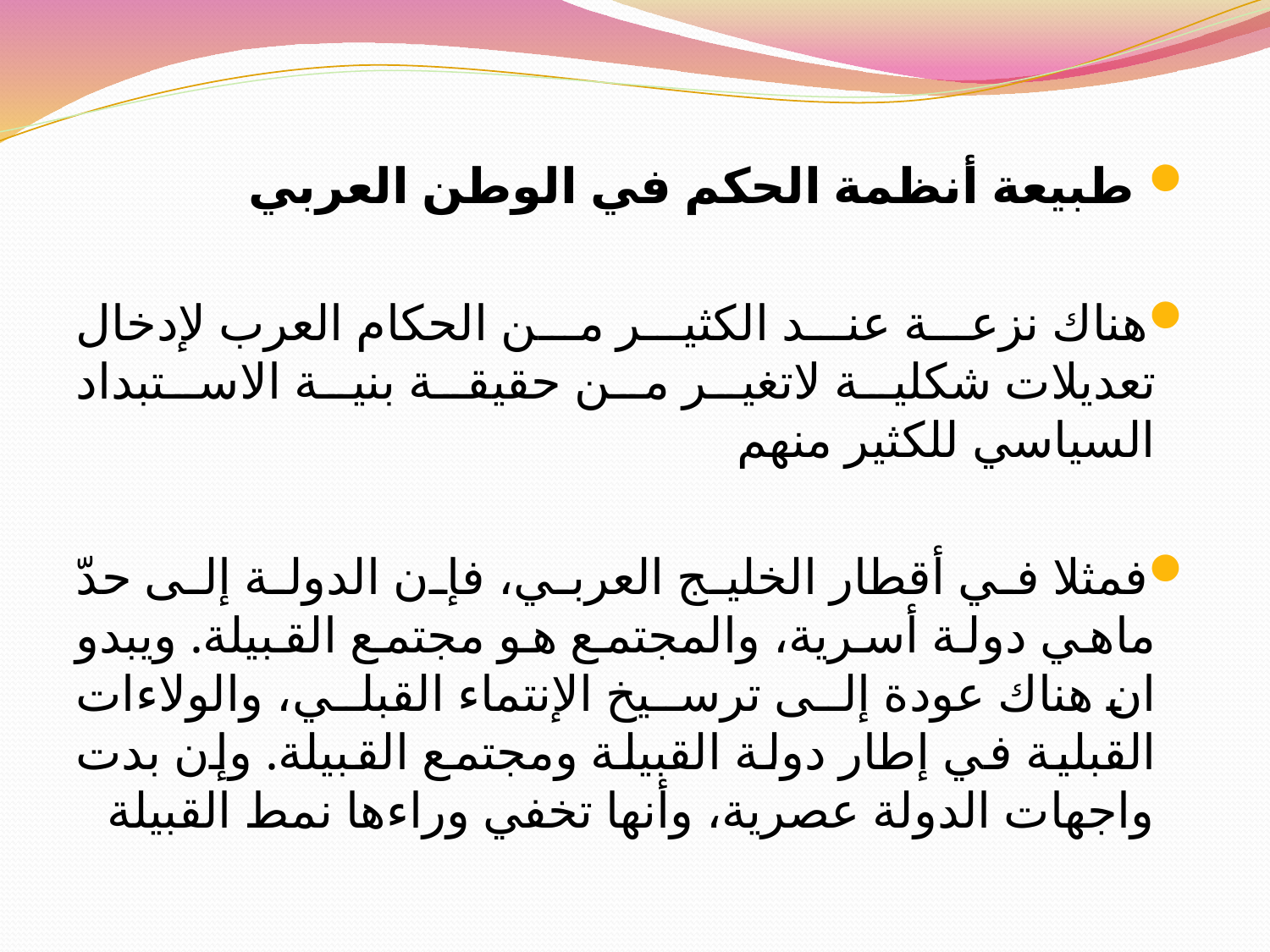

#
 طبيعة أنظمة الحكم في الوطن العربي

هناك نزعة عند الكثير من الحكام العرب لإدخال تعديلات شكلية لاتغير من حقيقة بنية الاستبداد السياسي للكثير منهم

فمثلا في أقطار الخليج العربي، فإن الدولة إلى حدّ ماهي دولة أسرية، والمجتمع هو مجتمع القبيلة. ويبدو ان هناك عودة إلى ترسيخ الإنتماء القبلي، والولاءات القبلية في إطار دولة القبيلة ومجتمع القبيلة. وإن بدت واجهات الدولة عصرية، وأنها تخفي وراءها نمط القبيلة